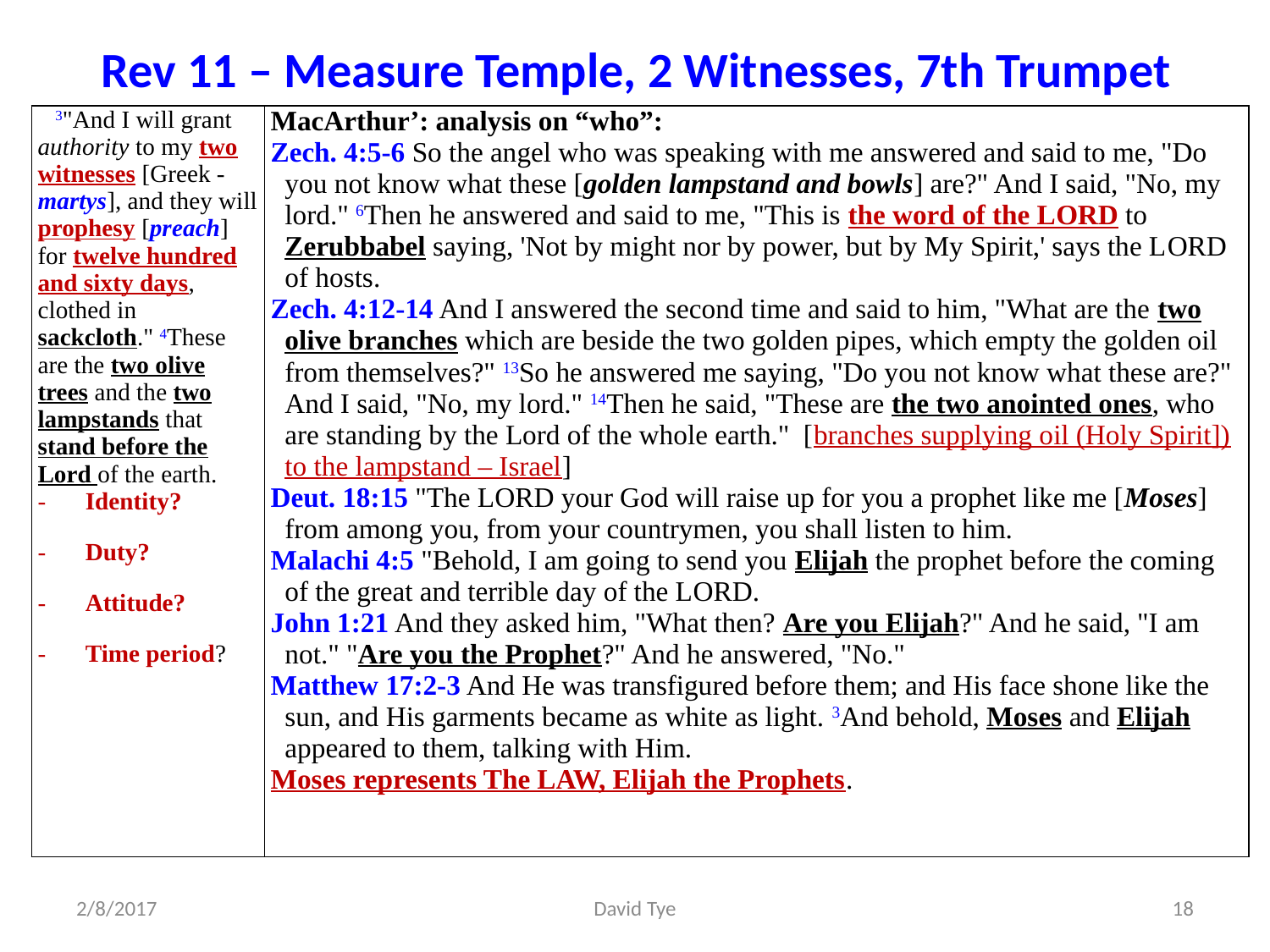

Rev 11 – Measure Temple, 2 Witnesses, 7th Trumpet
| 3"And I will grant authority to my two witnesses [Greek - martys], and they will prophesy [preach] for twelve hundred and sixty days, clothed in sackcloth." 4These are the two olive trees and the two lampstands that stand before the Lord of the earth. Identity? Duty? Attitude? Time period? | MacArthur’: analysis on “who”: Zech. 4:5-6 So the angel who was speaking with me answered and said to me, "Do you not know what these [golden lampstand and bowls] are?" And I said, "No, my lord." 6Then he answered and said to me, "This is the word of the Lord to Zerubbabel saying, 'Not by might nor by power, but by My Spirit,' says the Lord of hosts. Zech. 4:12-14 And I answered the second time and said to him, "What are the two olive branches which are beside the two golden pipes, which empty the golden oil from themselves?" 13So he answered me saying, "Do you not know what these are?" And I said, "No, my lord." 14Then he said, "These are the two anointed ones, who are standing by the Lord of the whole earth." [branches supplying oil (Holy Spirit]) to the lampstand – Israel] Deut. 18:15 "The Lord your God will raise up for you a prophet like me [Moses] from among you, from your countrymen, you shall listen to him. Malachi 4:5 "Behold, I am going to send you Elijah the prophet before the coming of the great and terrible day of the Lord. John 1:21 And they asked him, "What then? Are you Elijah?" And he said, "I am not." "Are you the Prophet?" And he answered, "No." Matthew 17:2-3 And He was transfigured before them; and His face shone like the sun, and His garments became as white as light. 3And behold, Moses and Elijah appeared to them, talking with Him. Moses represents The LAW, Elijah the Prophets. |
| --- | --- |
2/8/2017
David Tye
18